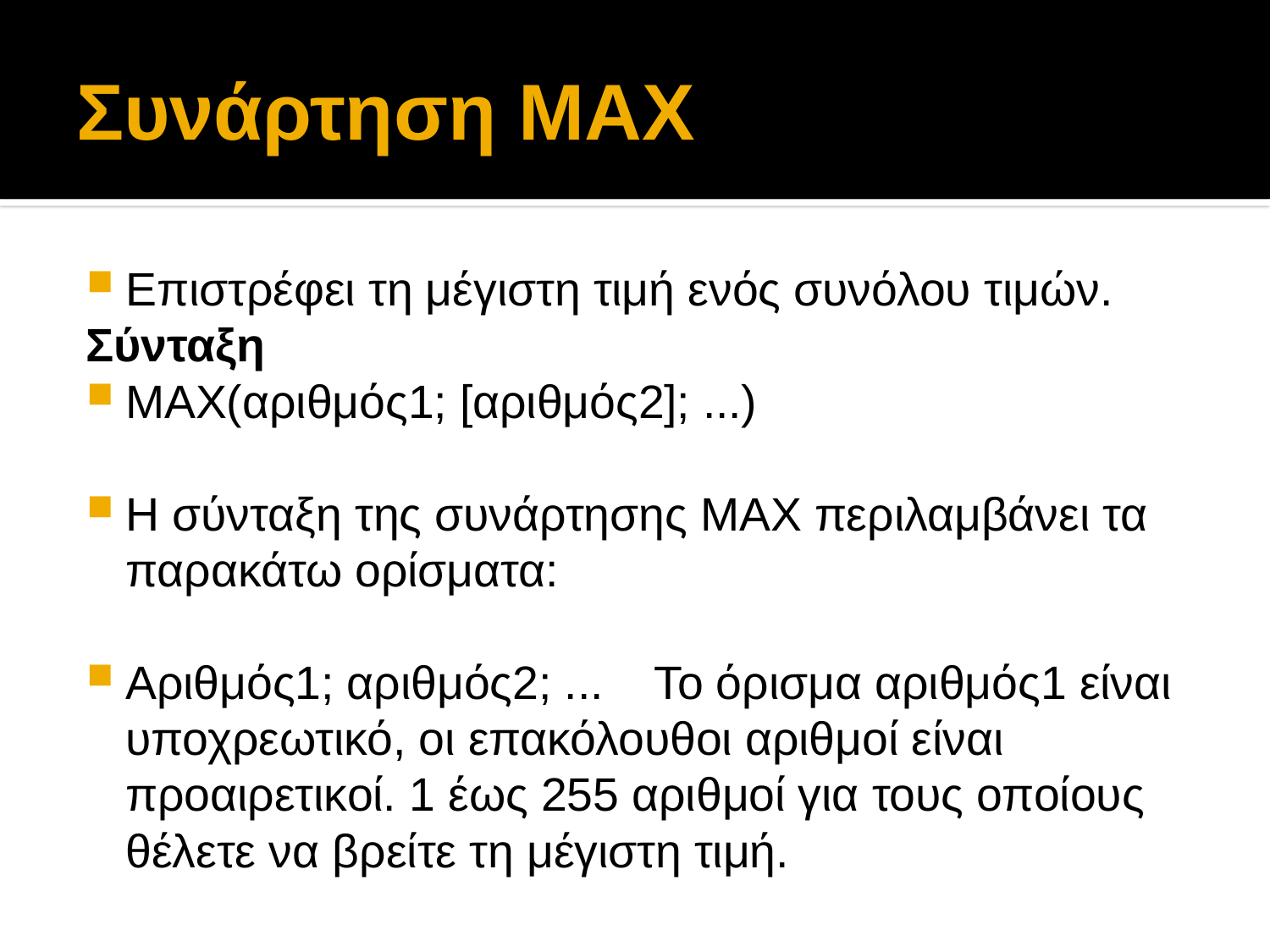

# Συνάρτηση MAX
Επιστρέφει τη μέγιστη τιμή ενός συνόλου τιμών.
Σύνταξη
MAX(αριθμός1; [αριθμός2]; ...)

Η σύνταξη της συνάρτησης MAX περιλαμβάνει τα παρακάτω ορίσματα:

Αριθμός1; αριθμός2; ...    Το όρισμα αριθμός1 είναι υποχρεωτικό, οι επακόλουθοι αριθμοί είναι προαιρετικοί. 1 έως 255 αριθμοί για τους οποίους θέλετε να βρείτε τη μέγιστη τιμή.